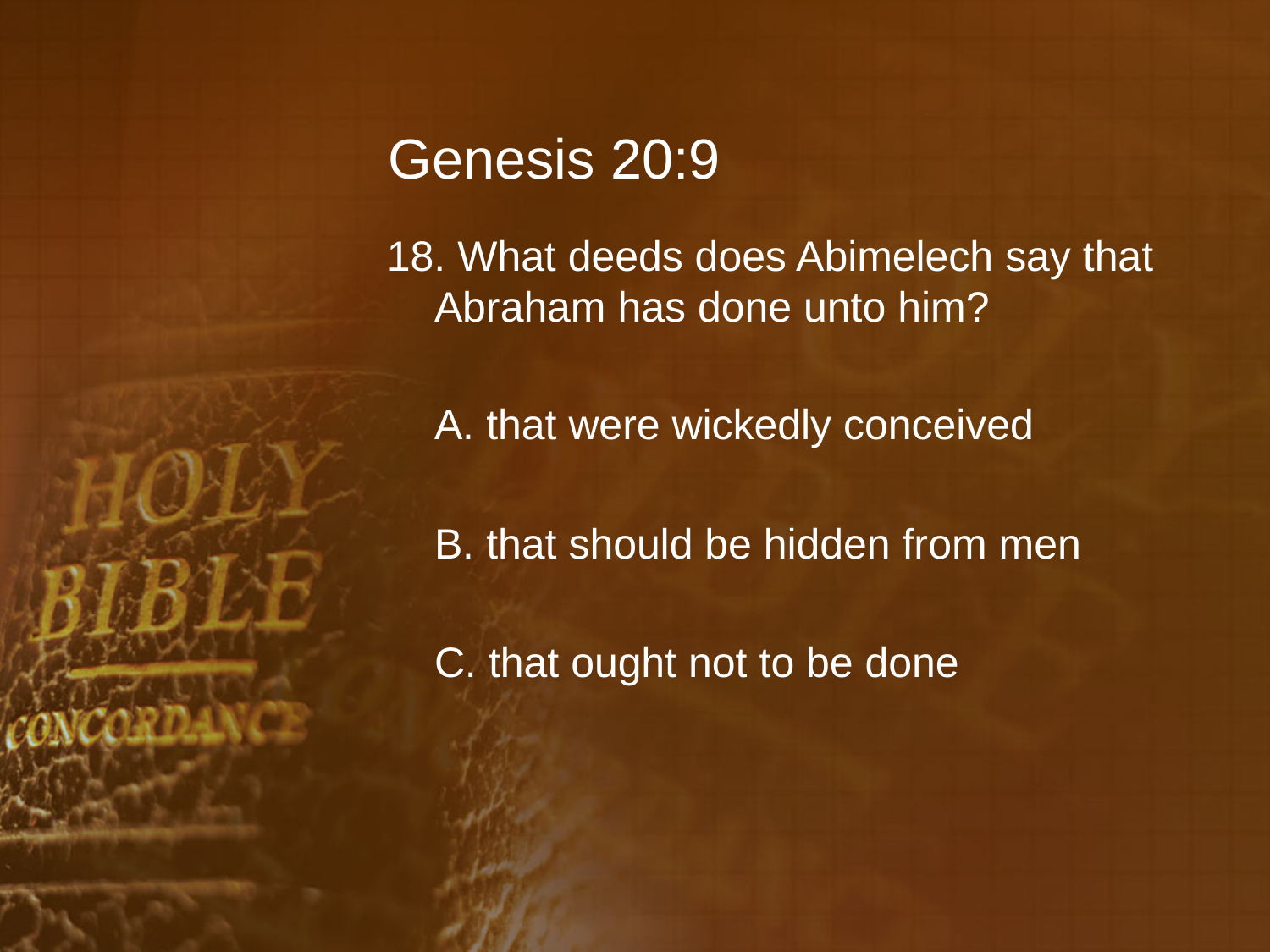

# Genesis 20:9
18. What deeds does Abimelech say that Abraham has done unto him?

	A. that were wickedly conceived

	B. that should be hidden from men

	C. that ought not to be done